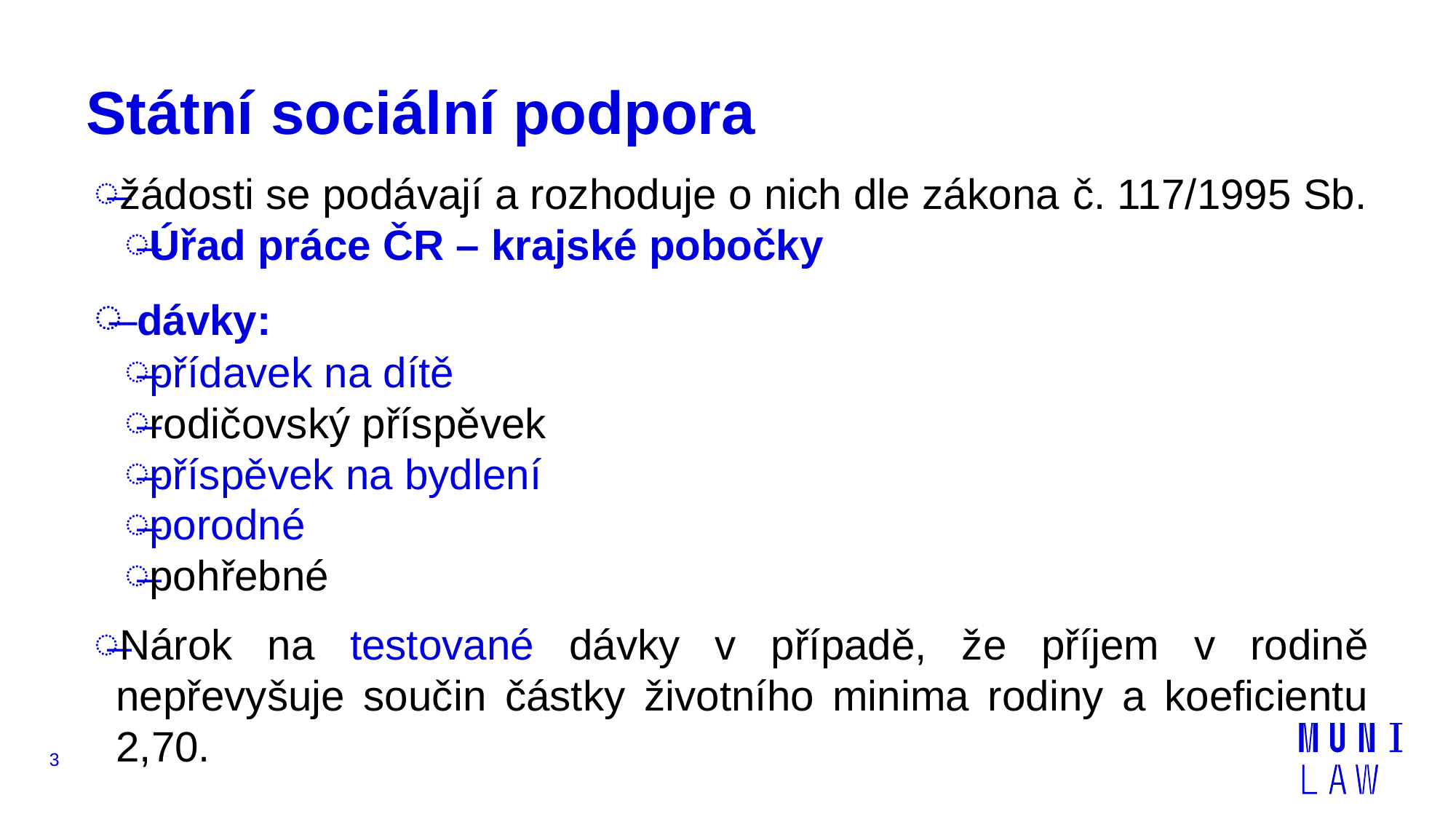

# Státní sociální podpora
žádosti se podávají a rozhoduje o nich dle zákona č. 117/1995 Sb.
Úřad práce ČR – krajské pobočky
 dávky:
přídavek na dítě
rodičovský příspěvek
příspěvek na bydlení
porodné
pohřebné
Nárok na testované dávky v případě, že příjem v rodině nepřevyšuje součin částky životního minima rodiny a koeficientu 2,70.
3